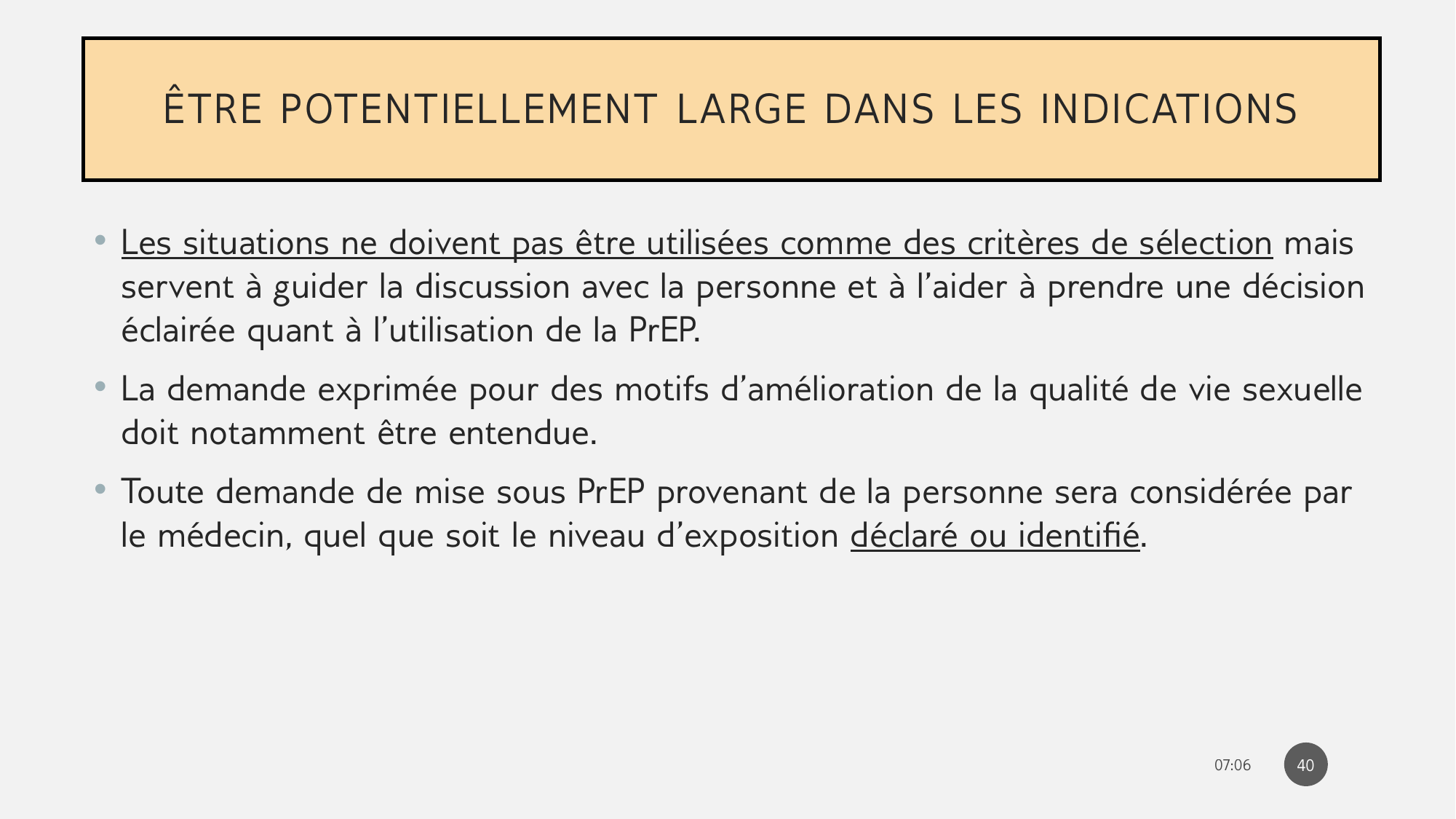

# Être potentiellement large dans les indications
Les situations ne doivent pas être utilisées comme des critères de sélection mais servent à guider la discussion avec la personne et à l’aider à prendre une décision éclairée quant à l’utilisation de la PrEP.
La demande exprimée pour des motifs d’amélioration de la qualité de vie sexuelle doit notamment être entendue.
Toute demande de mise sous PrEP provenant de la personne sera considérée par le médecin, quel que soit le niveau d’exposition déclaré ou identifié.

40
07:06